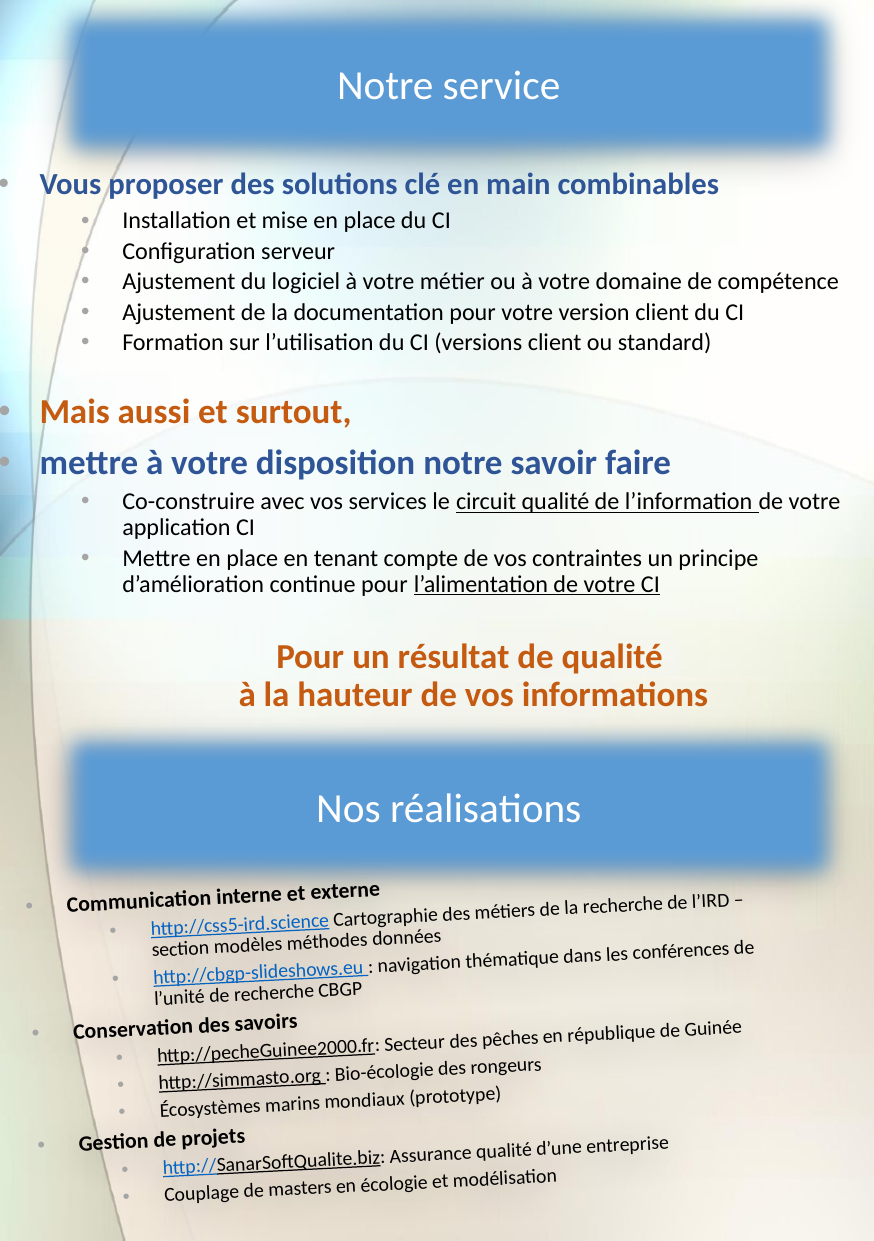

Notre service
Vous proposer des solutions clé en main combinables
Installation et mise en place du CI
Configuration serveur
Ajustement du logiciel à votre métier ou à votre domaine de compétence
Ajustement de la documentation pour votre version client du CI
Formation sur l’utilisation du CI (versions client ou standard)

Mais aussi et surtout,

mettre à votre disposition notre savoir faire
Co-construire avec vos services le circuit qualité de l’information de votre application CI
Mettre en place en tenant compte de vos contraintes un principe d’amélioration continue pour l’alimentation de votre CI
Pour un résultat de qualité
à la hauteur de vos informations
Nos réalisations
Communication interne et externe
http://css5-ird.science Cartographie des métiers de la recherche de l’IRD –
section modèles méthodes données
http://cbgp-slideshows.eu : navigation thématique dans les conférences de
l’unité de recherche CBGP
Conservation des savoirs
http://pecheGuinee2000.fr: Secteur des pêches en république de Guinée
http://simmasto.org : Bio-écologie des rongeurs
Écosystèmes marins mondiaux (prototype)
Gestion de projets
http://SanarSoftQualite.biz: Assurance qualité d’une entreprise
Couplage de masters en écologie et modélisation